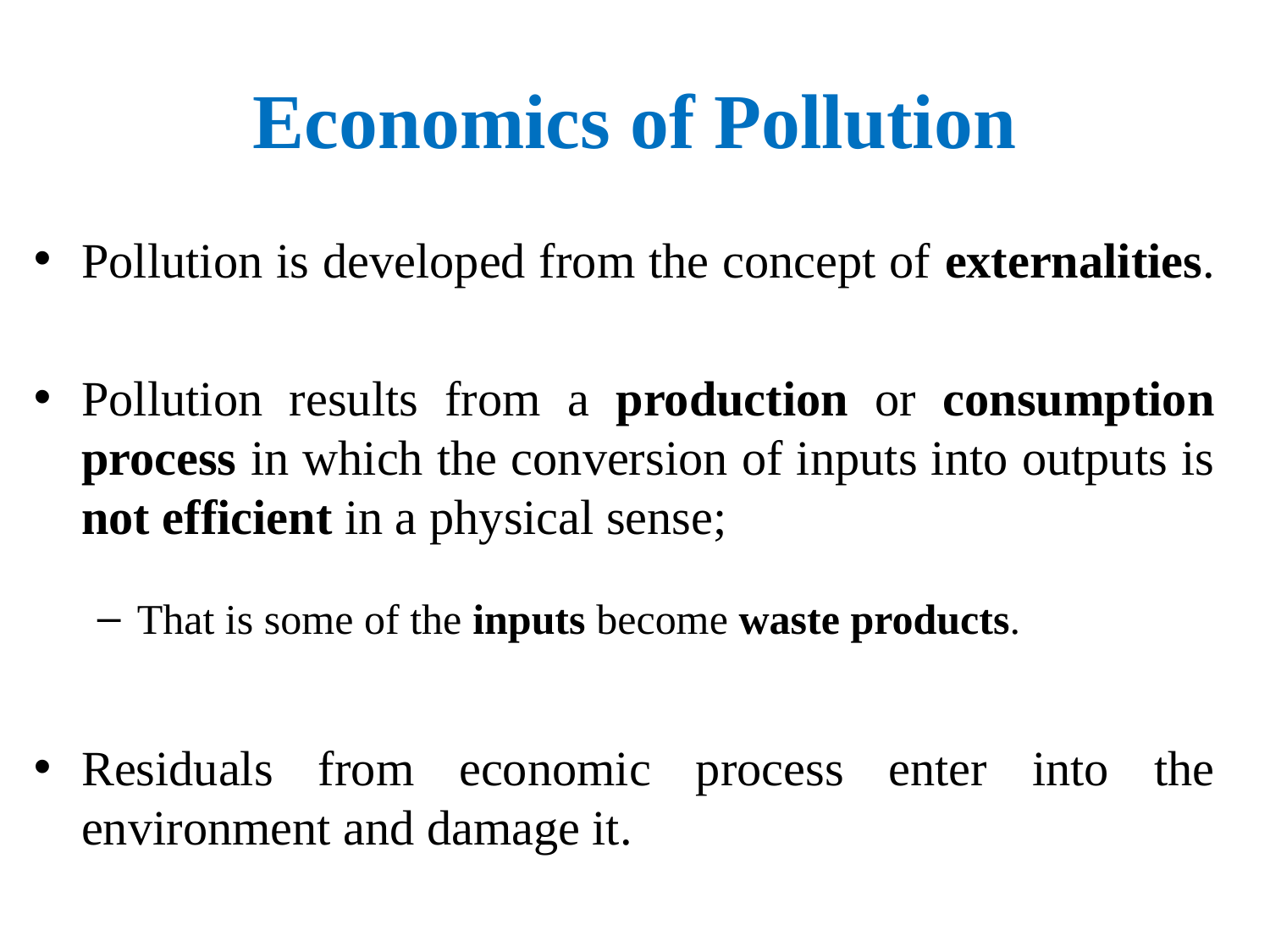

# Economics of Pollution
Pollution is developed from the concept of externalities.

Pollution results from a production or consumption process in which the conversion of inputs into outputs is not efficient in a physical sense;

That is some of the inputs become waste products.

Residuals from economic process enter into the environment and damage it.